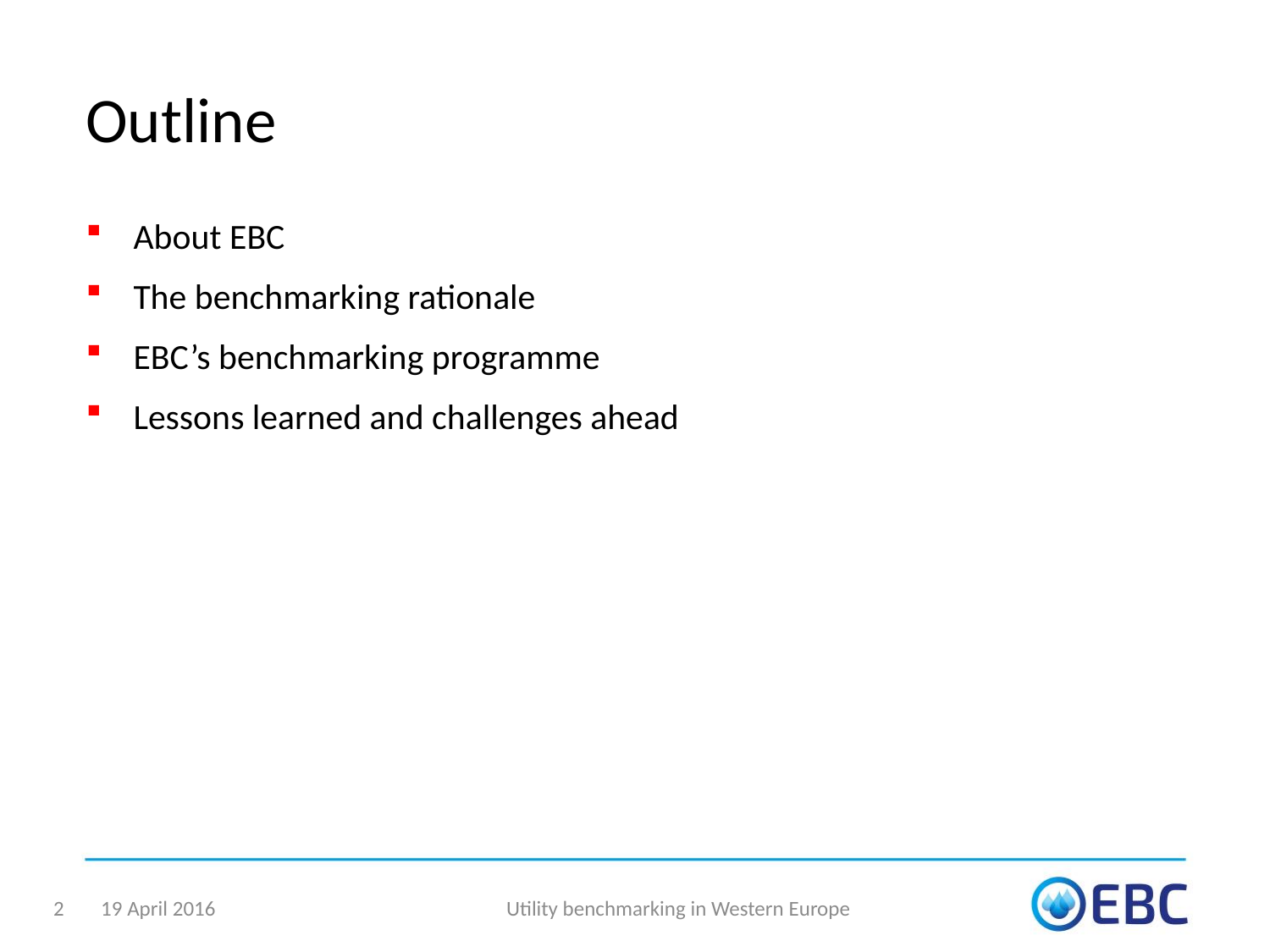

# Outline
About EBC
The benchmarking rationale
EBC’s benchmarking programme
Lessons learned and challenges ahead
2
19 April 2016
Utility benchmarking in Western Europe